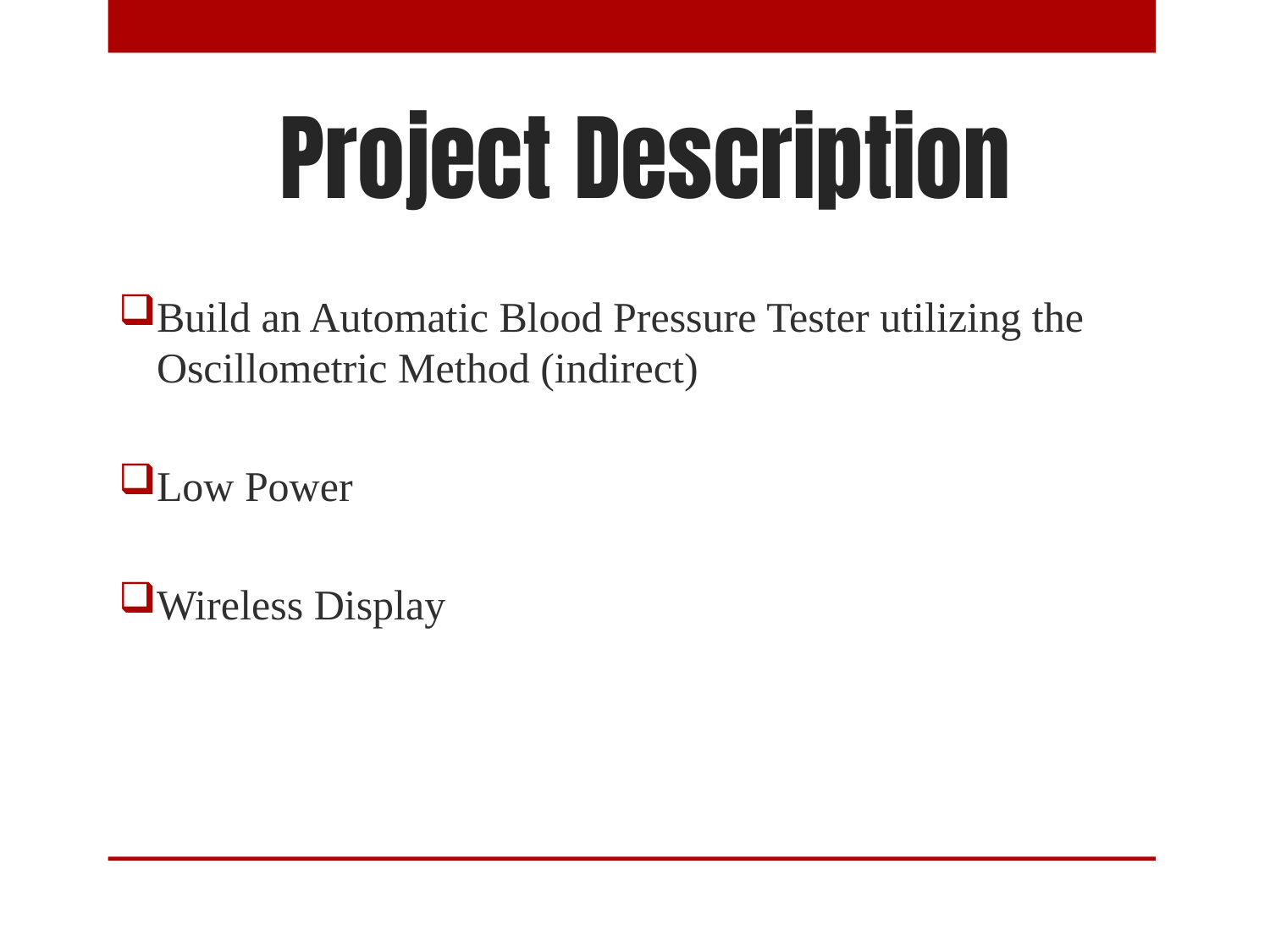

# Project Description
Build an Automatic Blood Pressure Tester utilizing the Oscillometric Method (indirect)

Low Power

Wireless Display